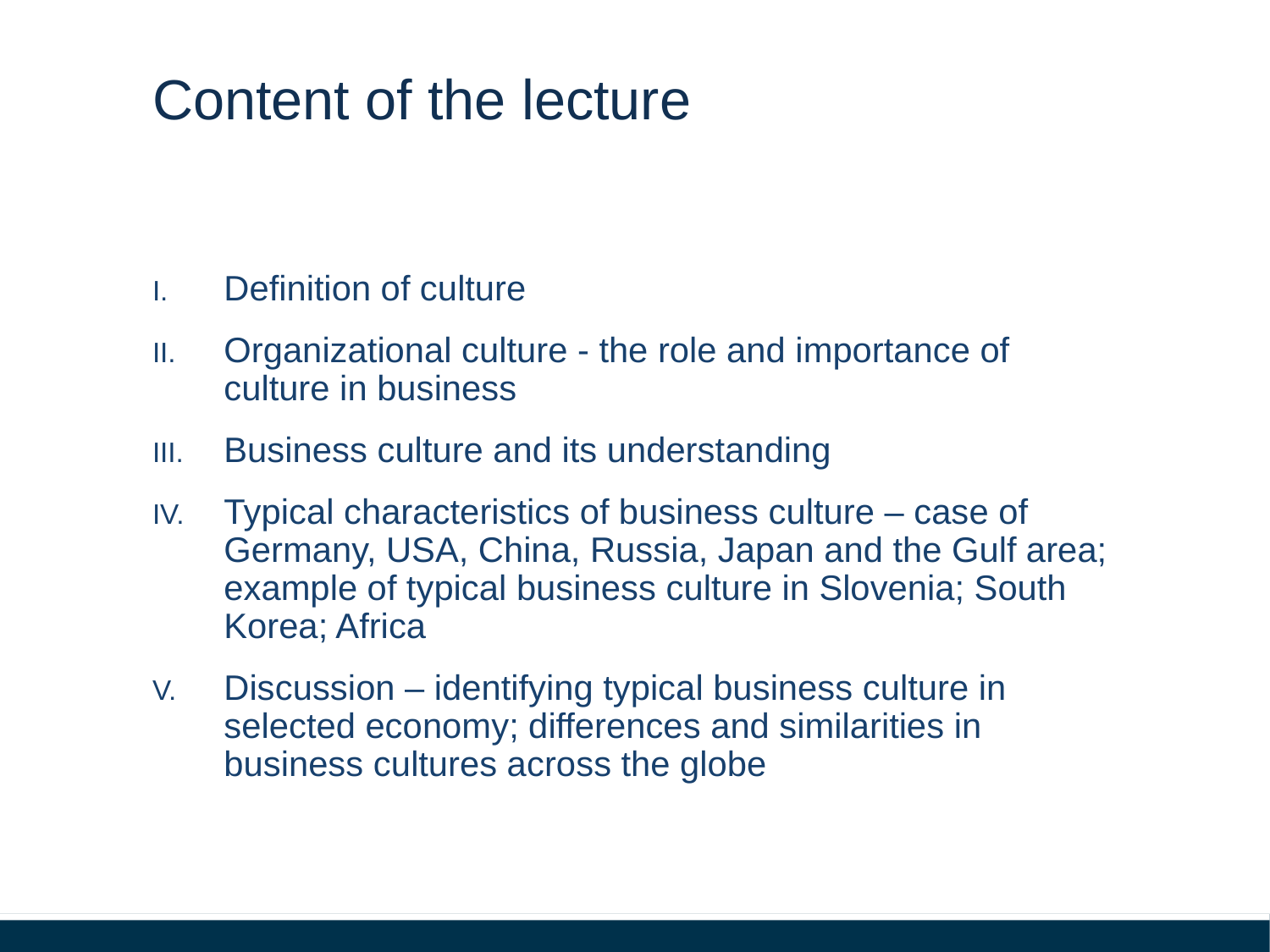

# Content of the lecture
Definition of culture
Organizational culture - the role and importance of culture in business
Business culture and its understanding
Typical characteristics of business culture – case of Germany, USA, China, Russia, Japan and the Gulf area; example of typical business culture in Slovenia; South Korea; Africa
Discussion – identifying typical business culture in selected economy; differences and similarities in business cultures across the globe